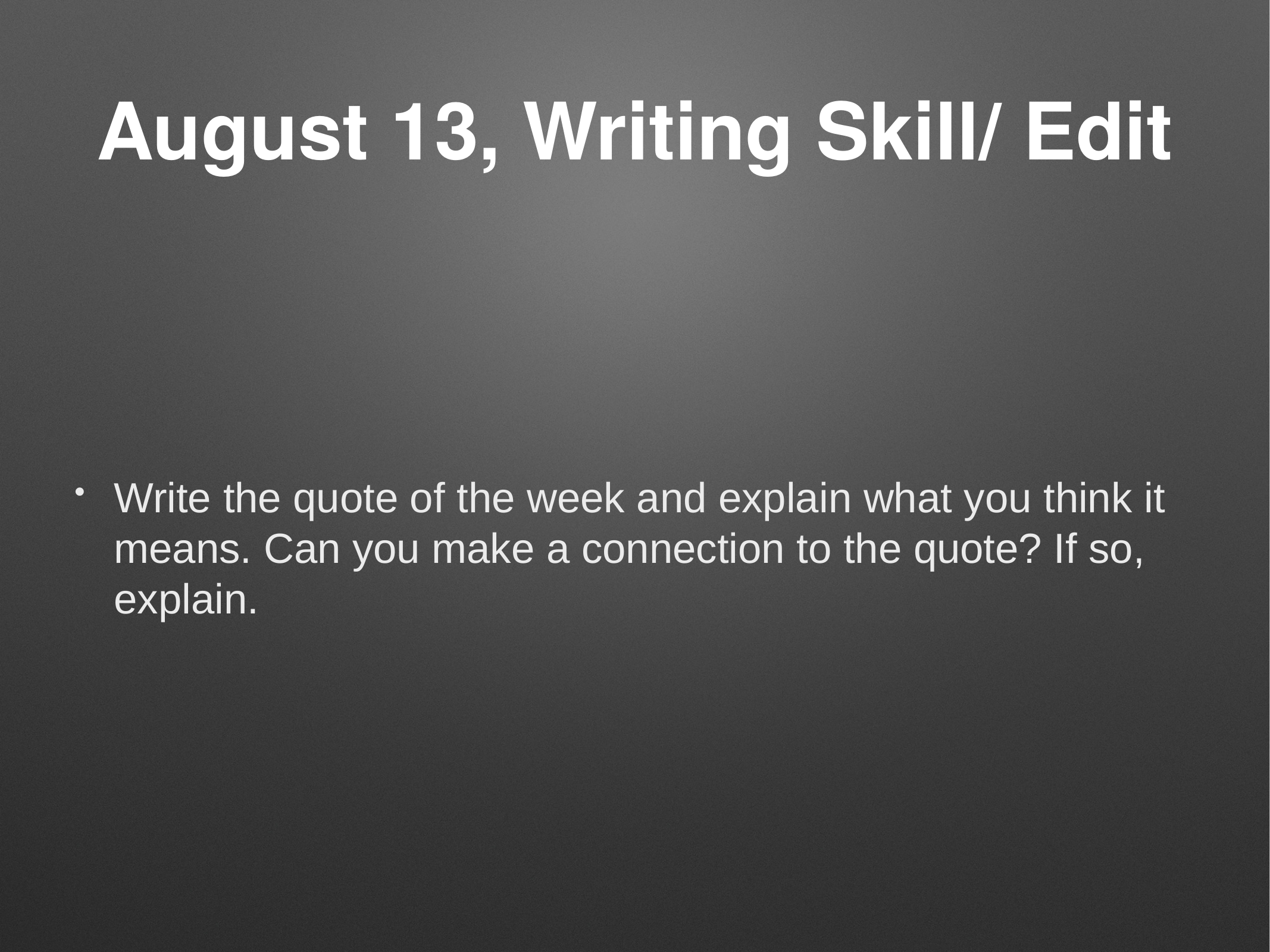

# August 13, Writing Skill/ Edit
Write the quote of the week and explain what you think it means. Can you make a connection to the quote? If so, explain.